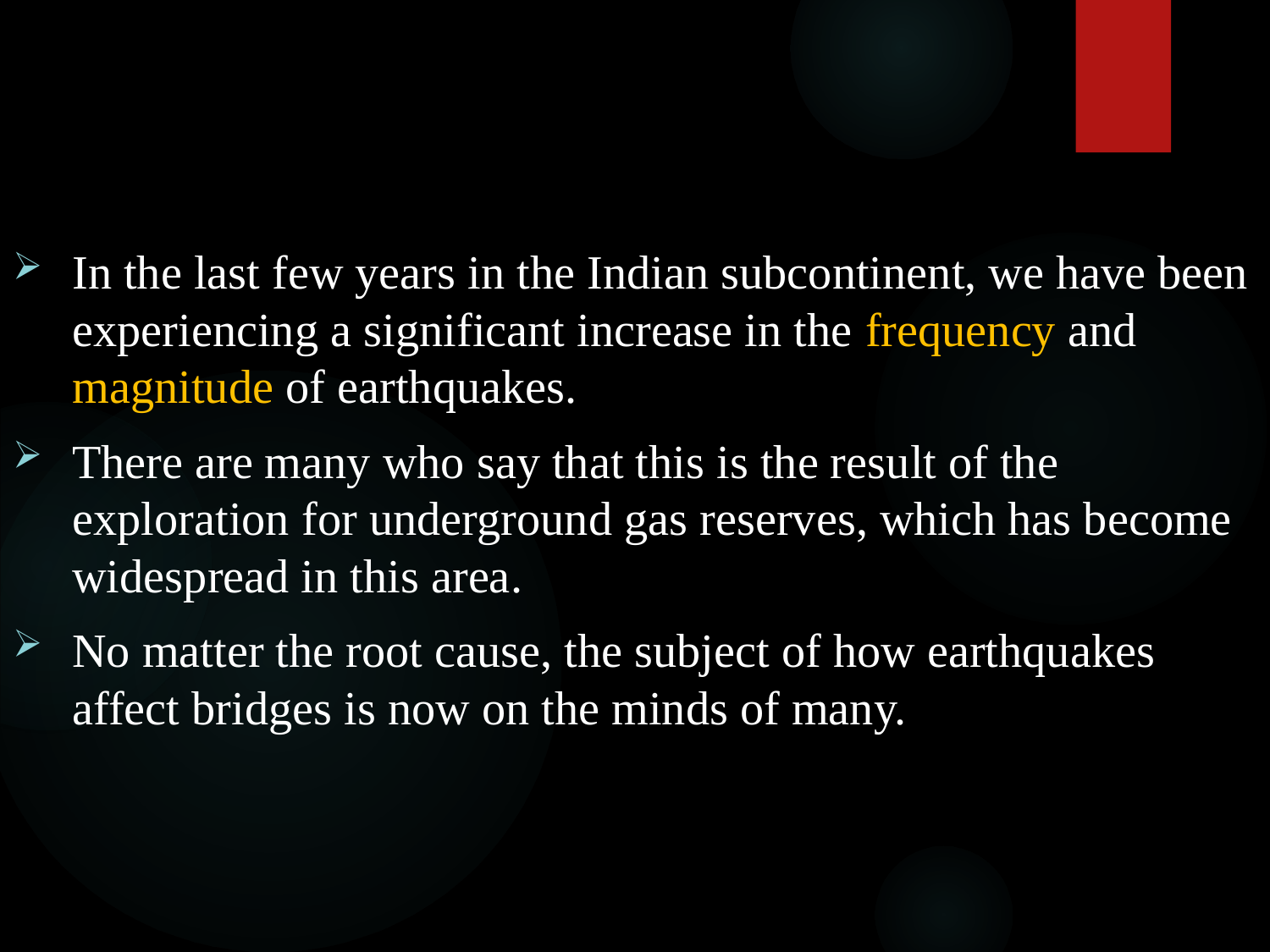

In the last few years in the Indian subcontinent, we have been experiencing a significant increase in the frequency and magnitude of earthquakes.
There are many who say that this is the result of the exploration for underground gas reserves, which has become widespread in this area.
No matter the root cause, the subject of how earthquakes affect bridges is now on the minds of many.